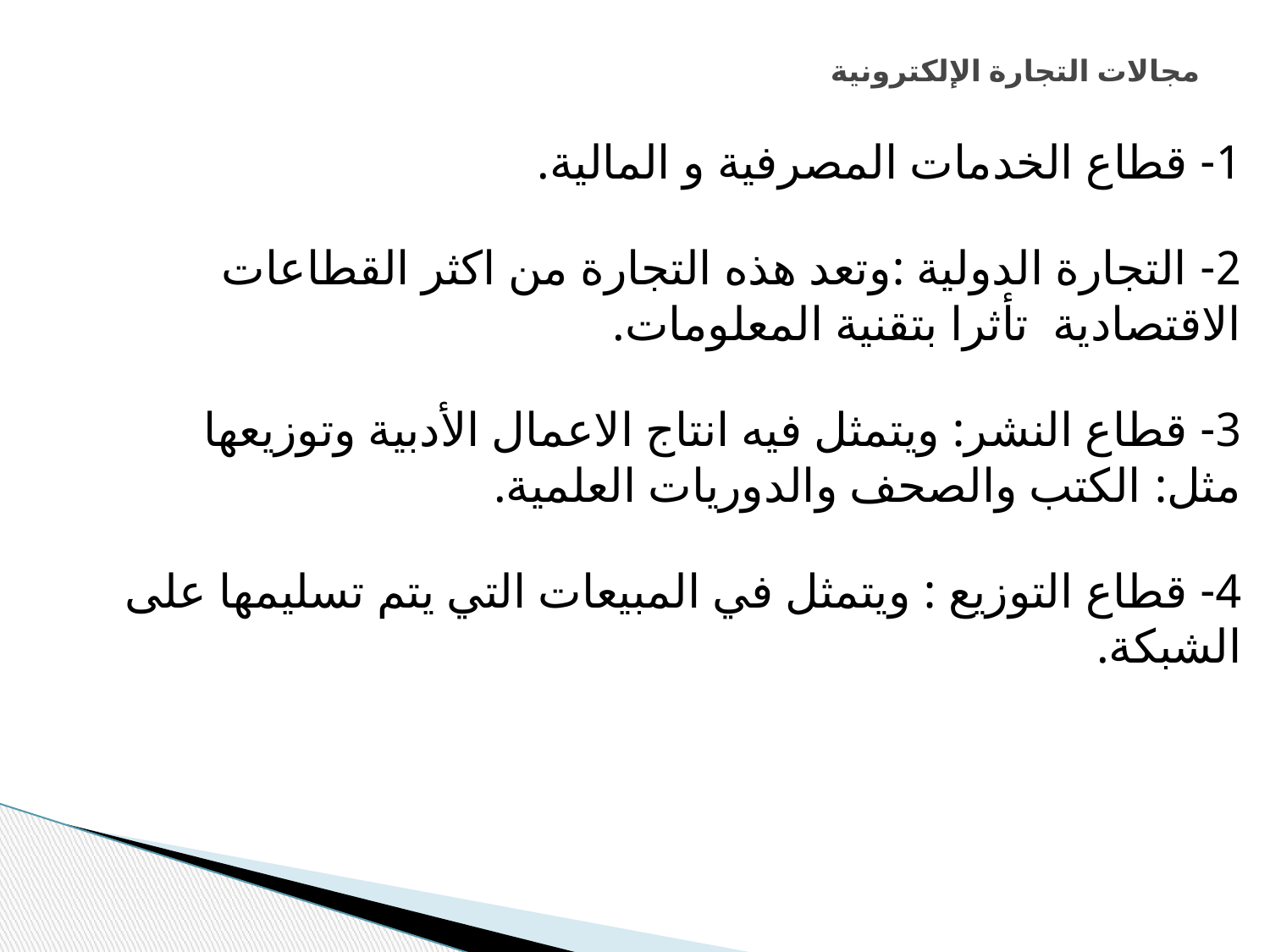

# مجالات التجارة الإلكترونية
1- قطاع الخدمات المصرفية و المالية.

2- التجارة الدولية :وتعد هذه التجارة من اكثر القطاعات الاقتصادية  تأثرا بتقنية المعلومات.

3- قطاع النشر: ويتمثل فيه انتاج الاعمال الأدبية وتوزيعها مثل: الكتب والصحف والدوريات العلمية.

4- قطاع التوزيع : ويتمثل في المبيعات التي يتم تسليمها على الشبكة.